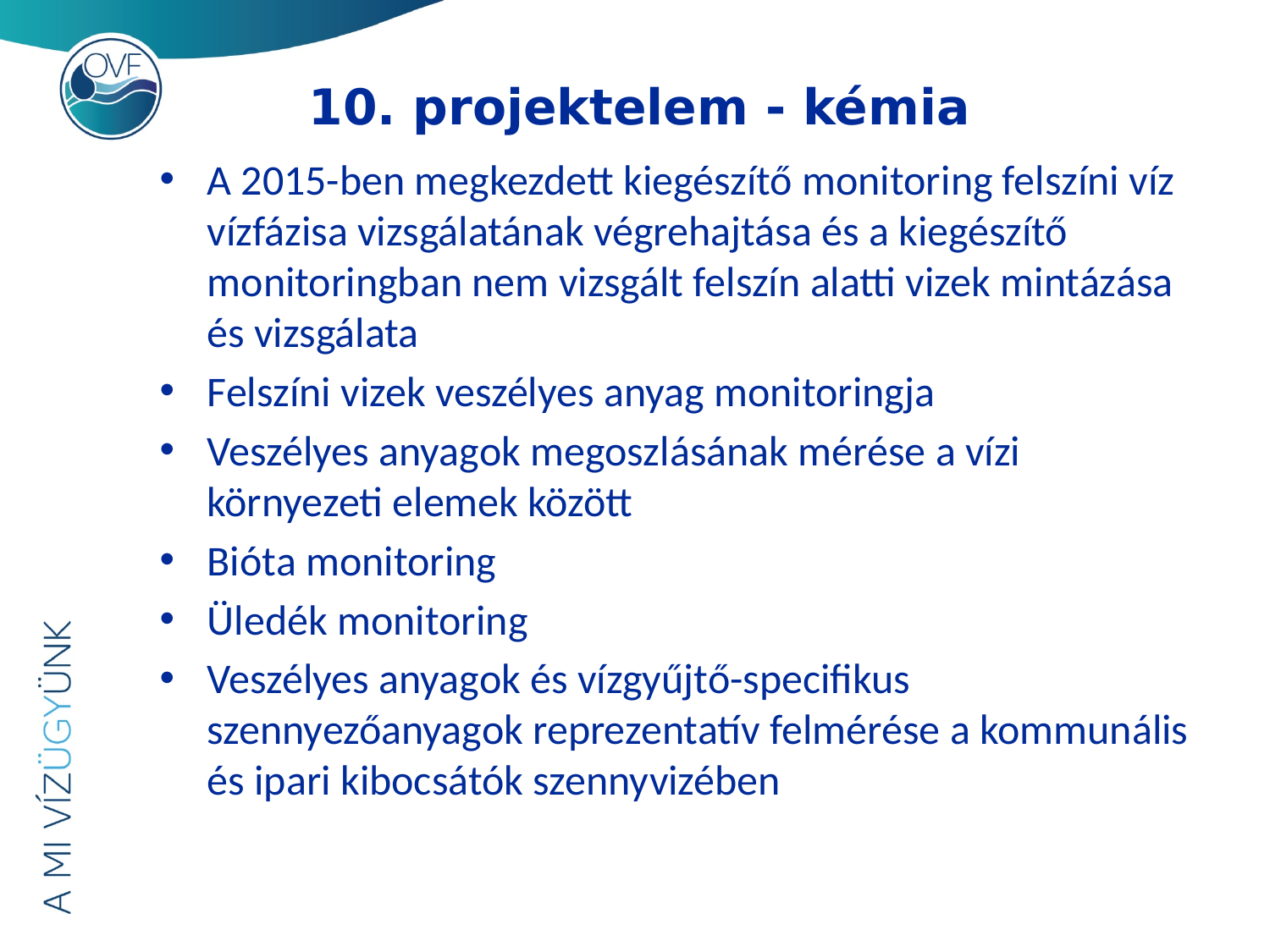

# 10. projektelem - kémia
A 2015-ben megkezdett kiegészítő monitoring felszíni víz vízfázisa vizsgálatának végrehajtása és a kiegészítő monitoringban nem vizsgált felszín alatti vizek mintázása és vizsgálata
Felszíni vizek veszélyes anyag monitoringja
Veszélyes anyagok megoszlásának mérése a vízi környezeti elemek között
Bióta monitoring
Üledék monitoring
Veszélyes anyagok és vízgyűjtő-specifikus szennyezőanyagok reprezentatív felmérése a kommunális és ipari kibocsátók szennyvizében